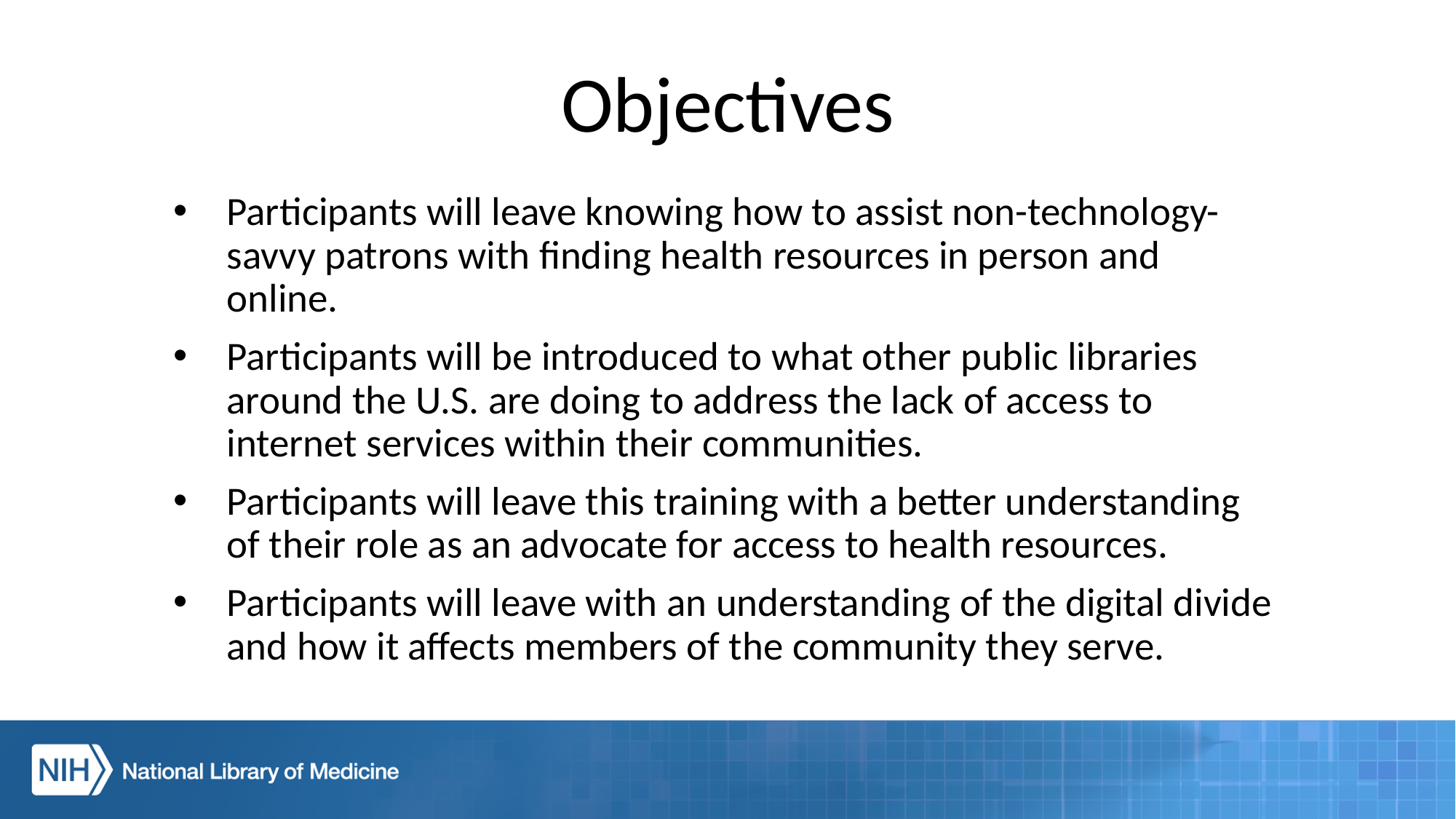

# Objectives
Participants will leave knowing how to assist non-technology-savvy patrons with finding health resources in person and online.
Participants will be introduced to what other public libraries around the U.S. are doing to address the lack of access to internet services within their communities.
Participants will leave this training with a better understanding of their role as an advocate for access to health resources.
Participants will leave with an understanding of the digital divide and how it affects members of the community they serve.